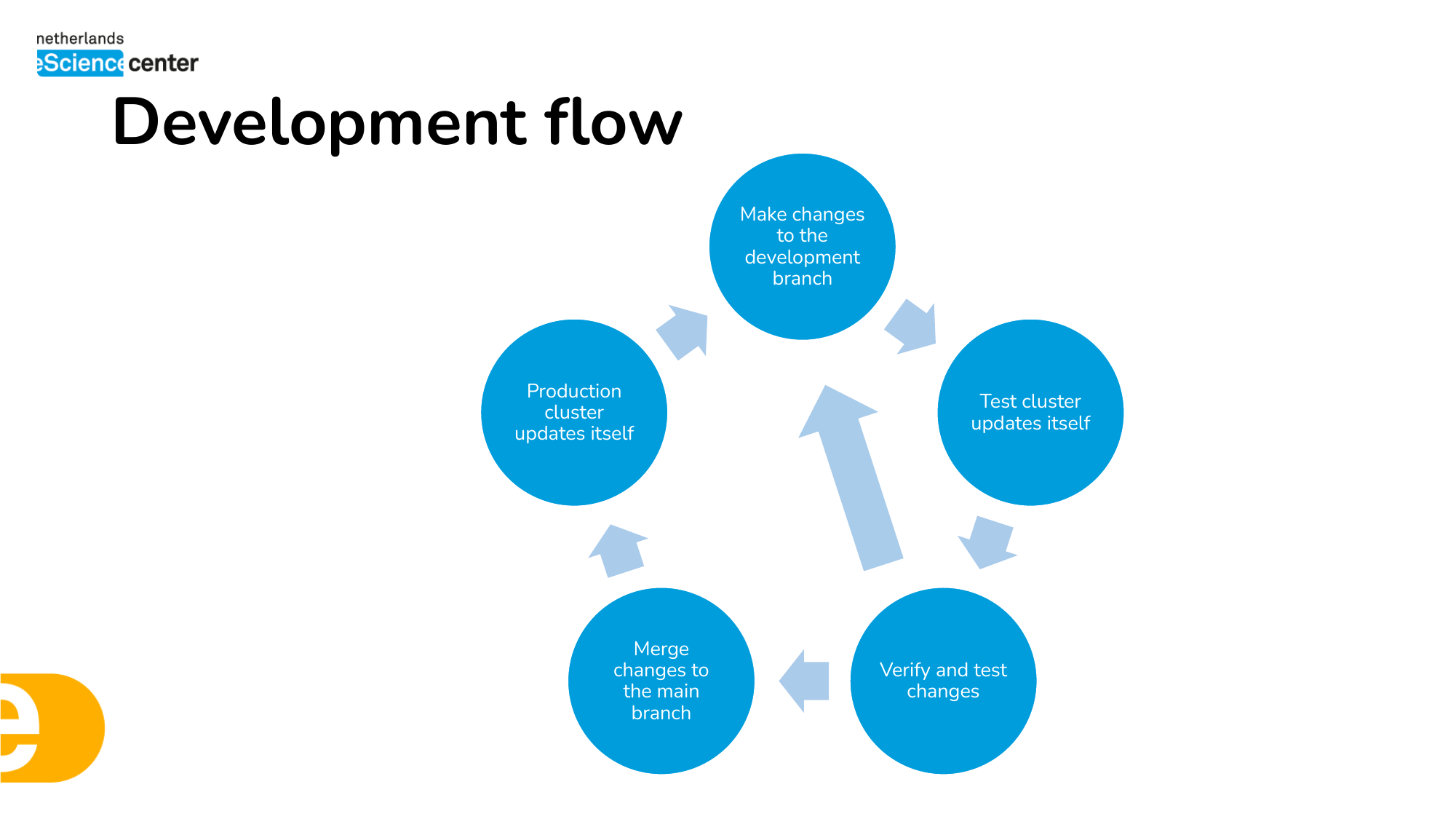

# Development flow
Make changes to the development branch

Test cluster updates itself

Verify and test changes

Merge changes to the main branch

Production cluster updates itself